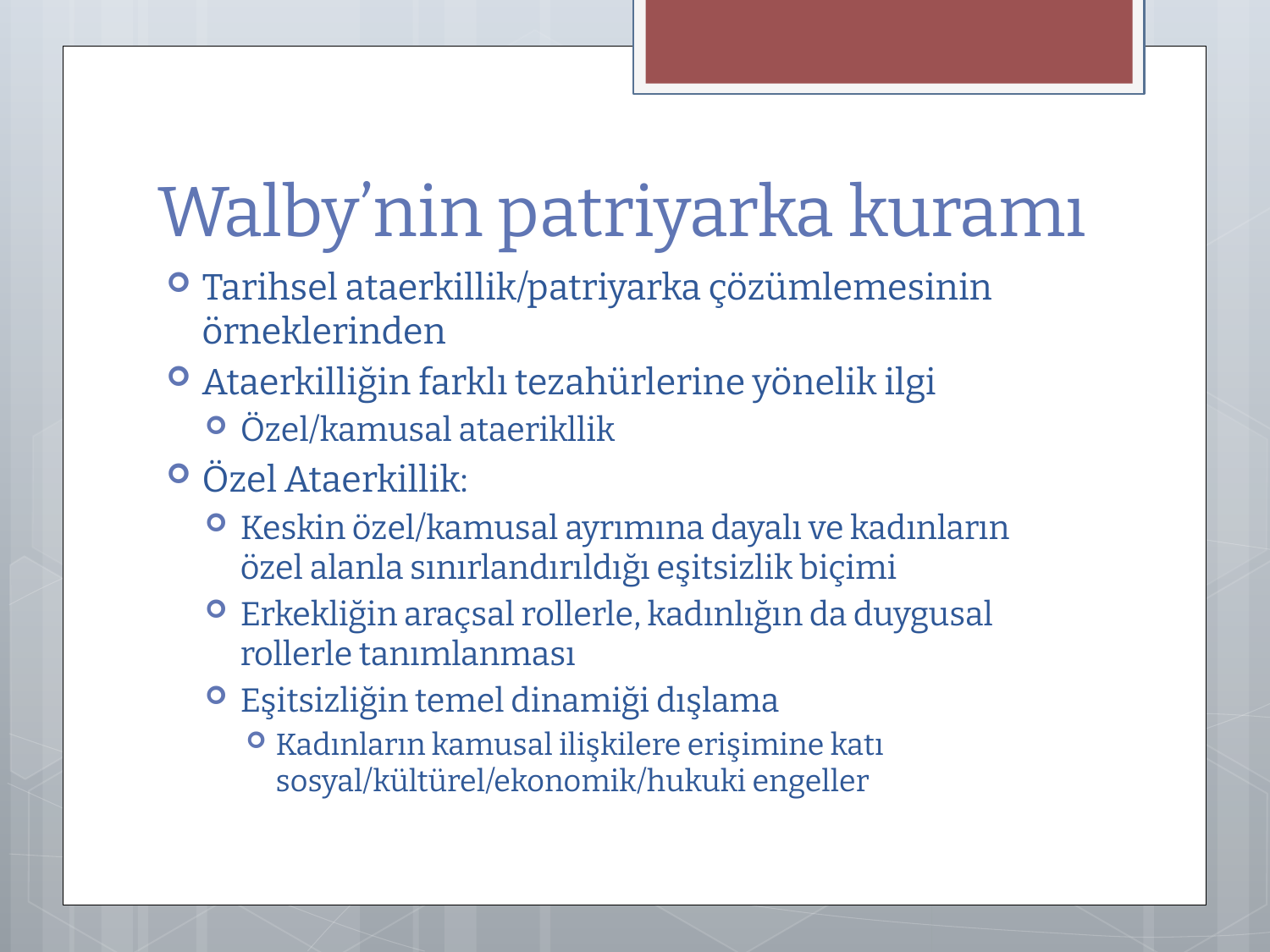

# Walby’nin patriyarka kuramı
Tarihsel ataerkillik/patriyarka çözümlemesinin örneklerinden
Ataerkilliğin farklı tezahürlerine yönelik ilgi
Özel/kamusal ataerikllik
Özel Ataerkillik:
Keskin özel/kamusal ayrımına dayalı ve kadınların özel alanla sınırlandırıldığı eşitsizlik biçimi
Erkekliğin araçsal rollerle, kadınlığın da duygusal rollerle tanımlanması
Eşitsizliğin temel dinamiği dışlama
Kadınların kamusal ilişkilere erişimine katı sosyal/kültürel/ekonomik/hukuki engeller